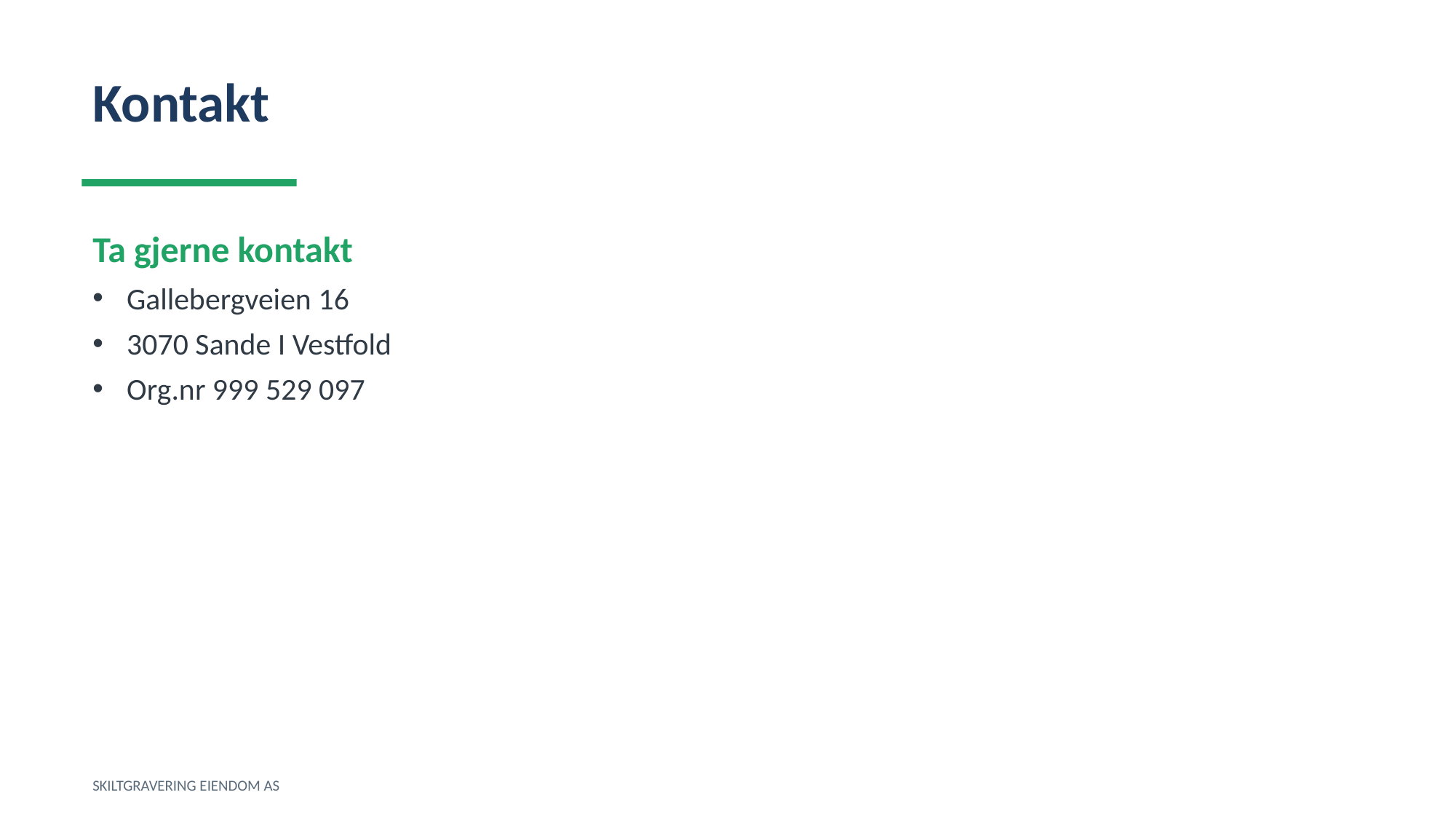

Kontakt

Ta gjerne kontakt
Gallebergveien 16
3070 Sande I Vestfold
Org.nr 999 529 097
SKILTGRAVERING EIENDOM AS